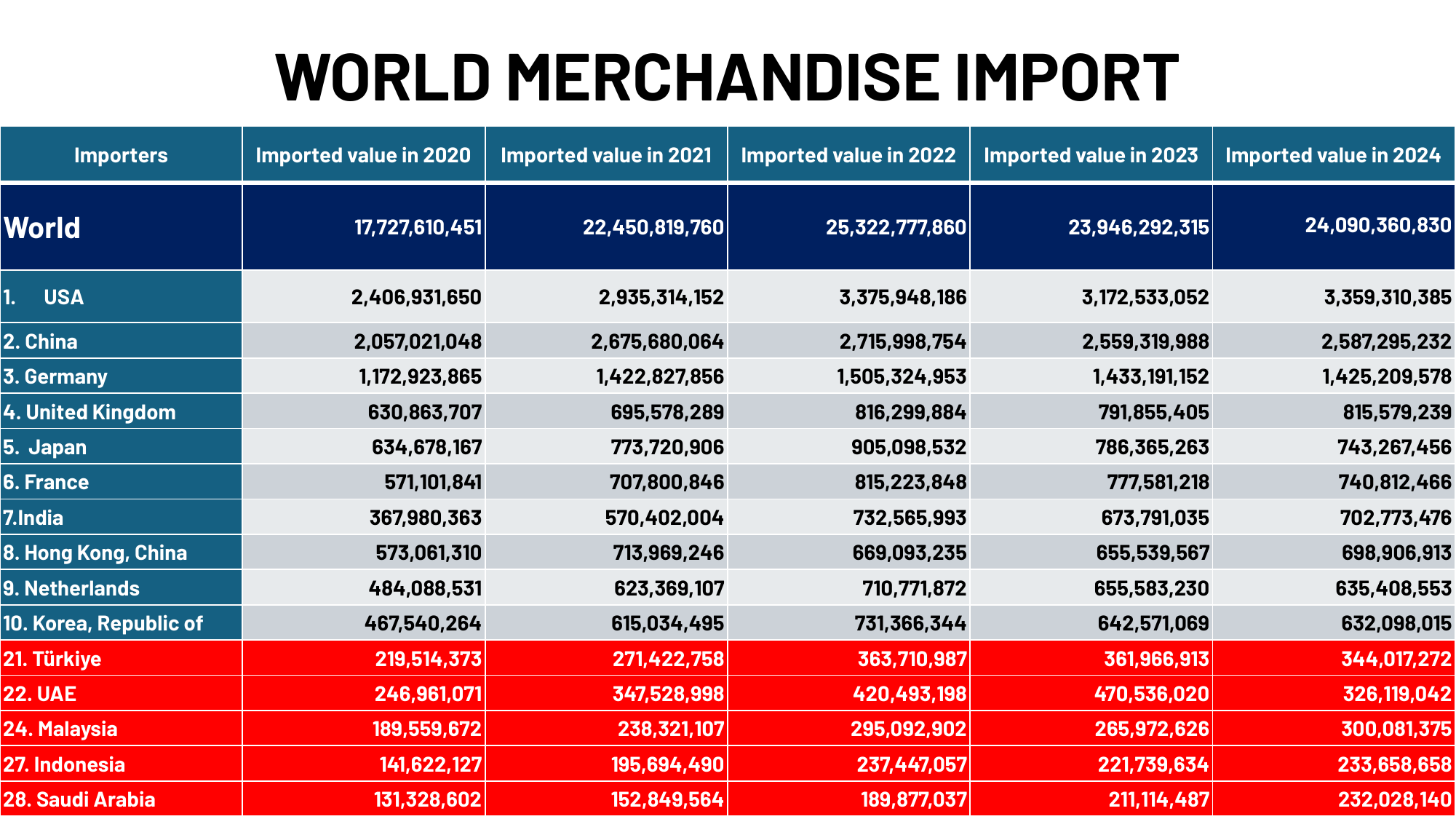

# WORLD MERCHANDISE IMPORT
| Importers | Imported value in 2020 | Imported value in 2021 | Imported value in 2022 | Imported value in 2023 | Imported value in 2024 |
| --- | --- | --- | --- | --- | --- |
| World | 17,727,610,451 | 22,450,819,760 | 25,322,777,860 | 23,946,292,315 | 24,090,360,830 |
| USA | 2,406,931,650 | 2,935,314,152 | 3,375,948,186 | 3,172,533,052 | 3,359,310,385 |
| 2. China | 2,057,021,048 | 2,675,680,064 | 2,715,998,754 | 2,559,319,988 | 2,587,295,232 |
| 3. Germany | 1,172,923,865 | 1,422,827,856 | 1,505,324,953 | 1,433,191,152 | 1,425,209,578 |
| 4. United Kingdom | 630,863,707 | 695,578,289 | 816,299,884 | 791,855,405 | 815,579,239 |
| 5. Japan | 634,678,167 | 773,720,906 | 905,098,532 | 786,365,263 | 743,267,456 |
| 6. France | 571,101,841 | 707,800,846 | 815,223,848 | 777,581,218 | 740,812,466 |
| 7.India | 367,980,363 | 570,402,004 | 732,565,993 | 673,791,035 | 702,773,476 |
| 8. Hong Kong, China | 573,061,310 | 713,969,246 | 669,093,235 | 655,539,567 | 698,906,913 |
| 9. Netherlands | 484,088,531 | 623,369,107 | 710,771,872 | 655,583,230 | 635,408,553 |
| 10. Korea, Republic of | 467,540,264 | 615,034,495 | 731,366,344 | 642,571,069 | 632,098,015 |
| 21. Türkiye | 219,514,373 | 271,422,758 | 363,710,987 | 361,966,913 | 344,017,272 |
| 22. UAE | 246,961,071 | 347,528,998 | 420,493,198 | 470,536,020 | 326,119,042 |
| 24. Malaysia | 189,559,672 | 238,321,107 | 295,092,902 | 265,972,626 | 300,081,375 |
| 27. Indonesia | 141,622,127 | 195,694,490 | 237,447,057 | 221,739,634 | 233,658,658 |
| 28. Saudi Arabia | 131,328,602 | 152,849,564 | 189,877,037 | 211,114,487 | 232,028,140 |
10